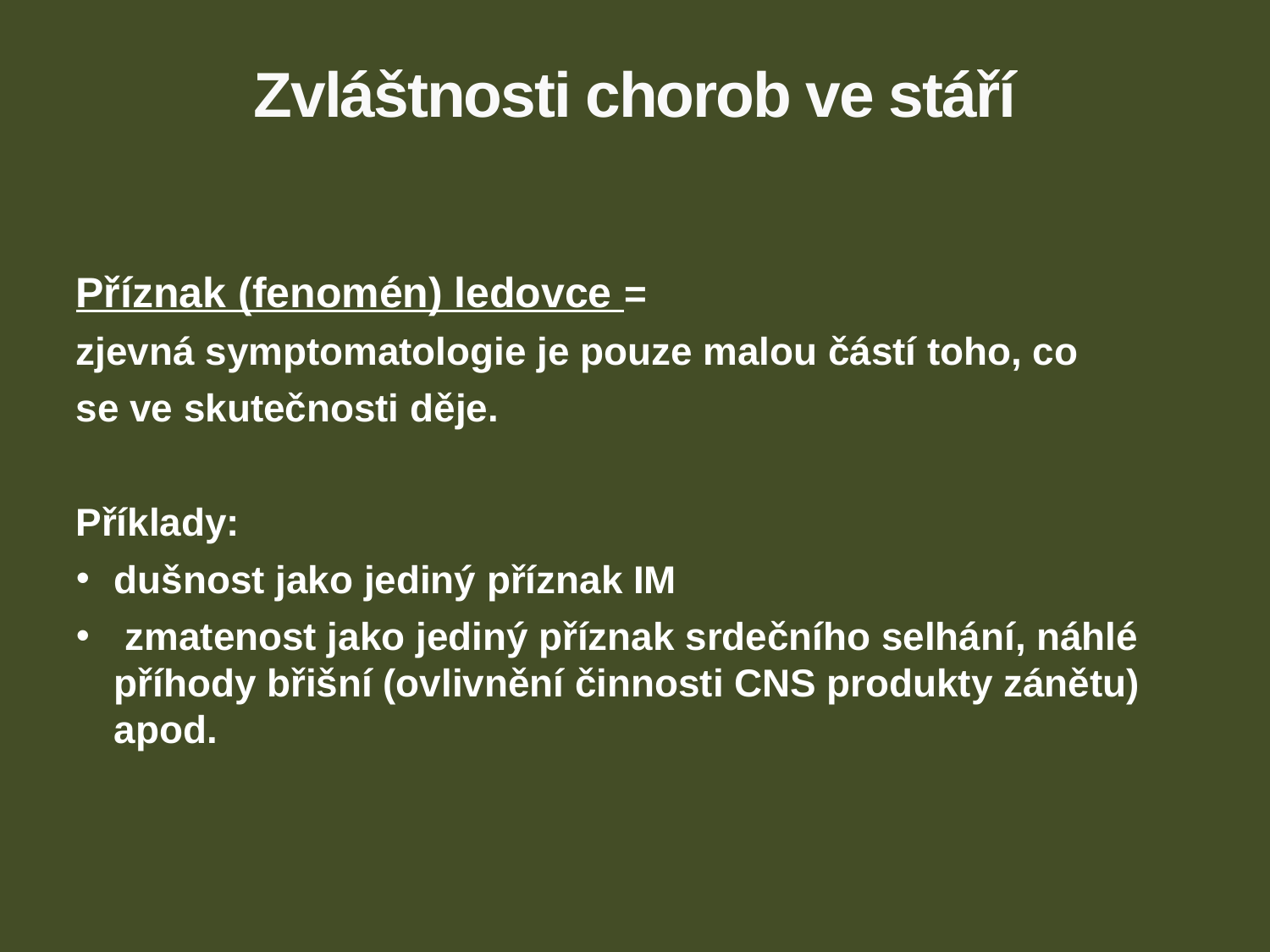

# Zvláštnosti chorob ve stáří

Příznak (fenomén) ledovce =
zjevná symptomatologie je pouze malou částí toho, co
se ve skutečnosti děje.

Příklady:
dušnost jako jediný příznak IM
 zmatenost jako jediný příznak srdečního selhání, náhlé příhody břišní (ovlivnění činnosti CNS produkty zánětu) apod.